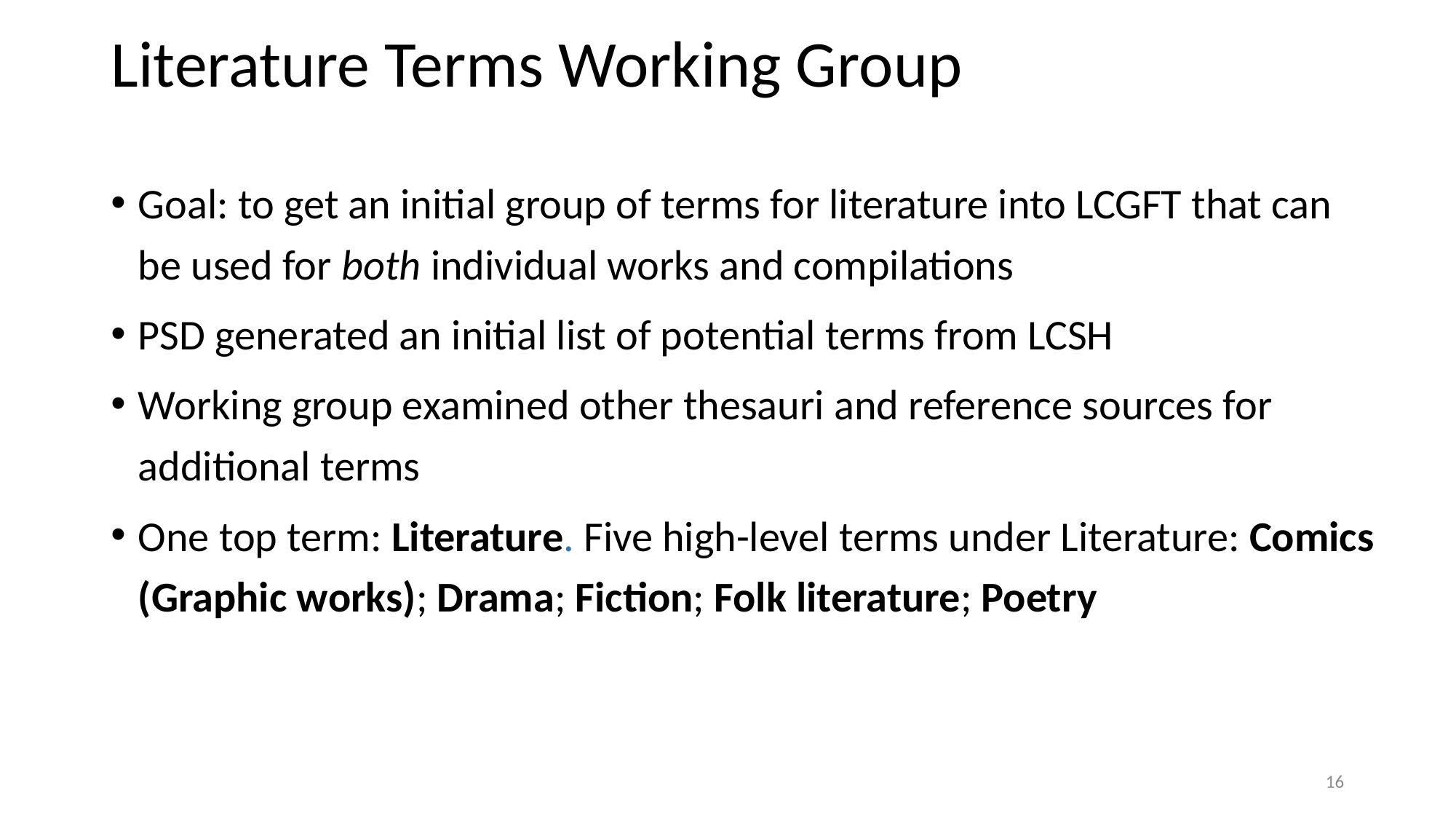

# Literature Terms Working Group
Goal: to get an initial group of terms for literature into LCGFT that can be used for both individual works and compilations
PSD generated an initial list of potential terms from LCSH
Working group examined other thesauri and reference sources for additional terms
One top term: Literature. Five high-level terms under Literature: Comics (Graphic works); Drama; Fiction; Folk literature; Poetry

16